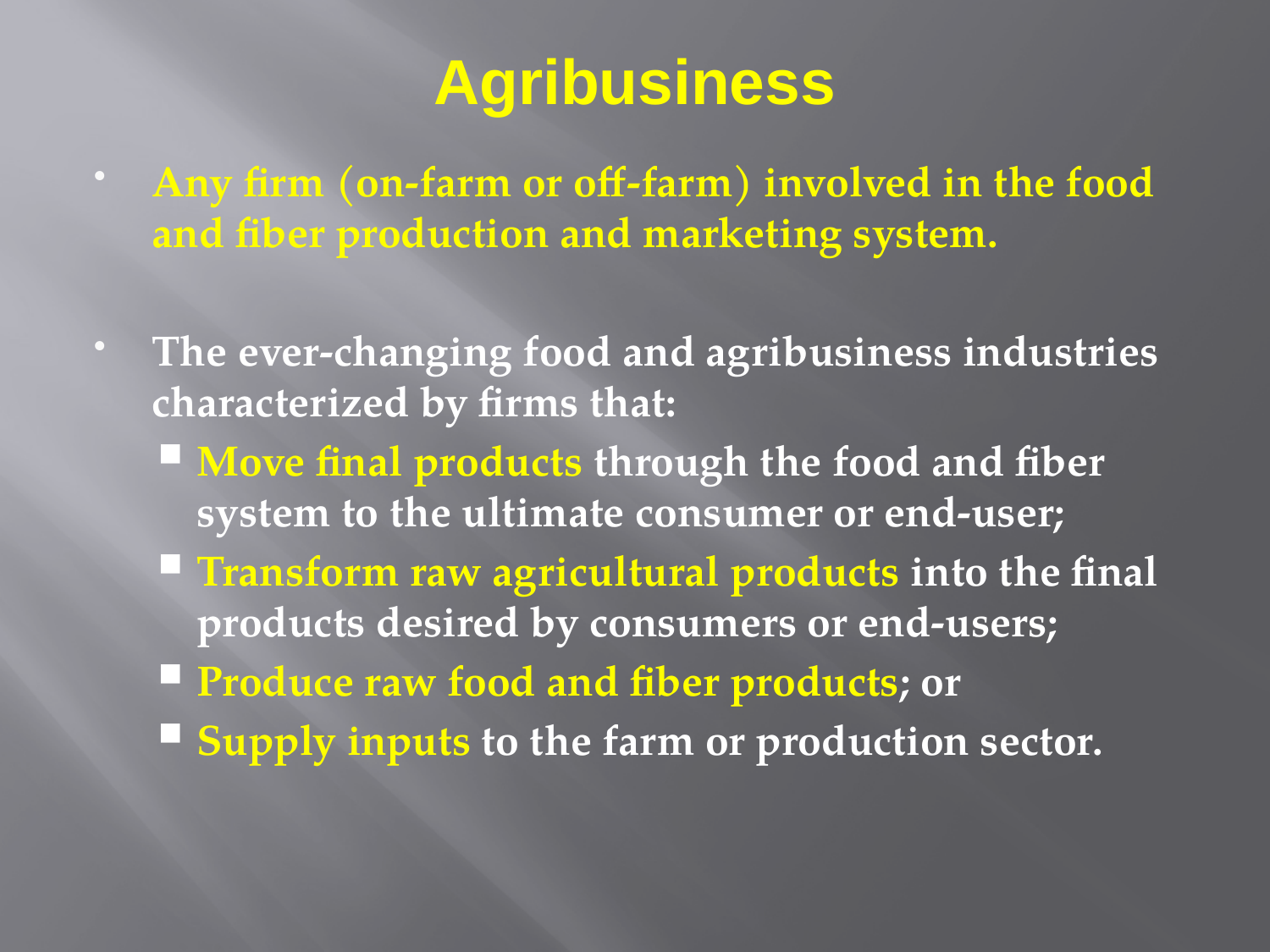

# Agribusiness
Any firm (on-farm or off-farm) involved in the food and fiber production and marketing system.

The ever-changing food and agribusiness industries characterized by firms that:
Move final products through the food and fiber system to the ultimate consumer or end-user;
Transform raw agricultural products into the final products desired by consumers or end-users;
Produce raw food and fiber products; or
Supply inputs to the farm or production sector.